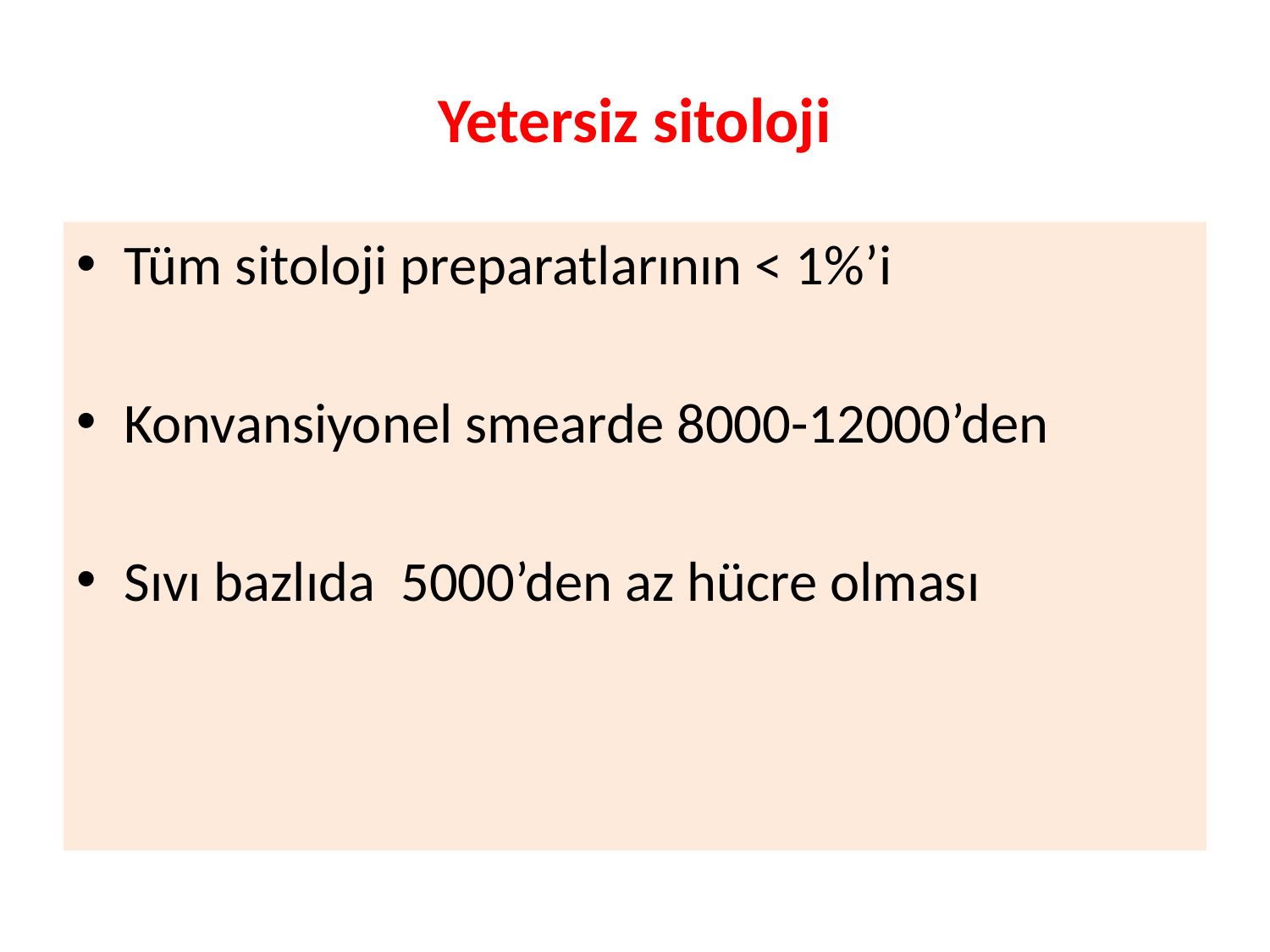

# Yetersiz sitoloji
Tüm sitoloji preparatlarının < 1%’i

Konvansiyonel smearde 8000-12000’den

Sıvı bazlıda  5000’den az hücre olması